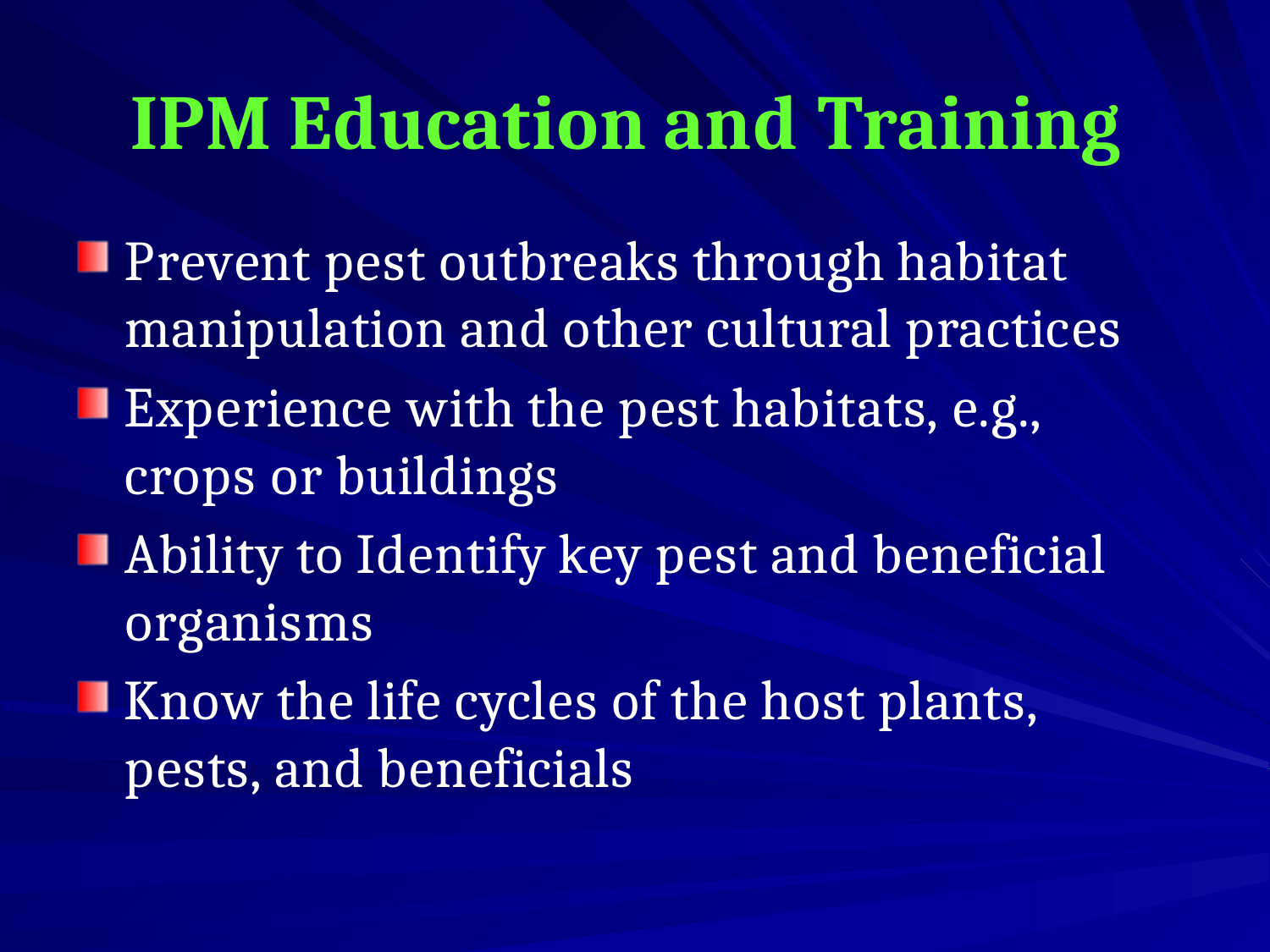

# IPM Education and Training
Prevent pest outbreaks through habitat manipulation and other cultural practices
Experience with the pest habitats, e.g., crops or buildings
Ability to Identify key pest and beneficial organisms
Know the life cycles of the host plants, pests, and beneficials